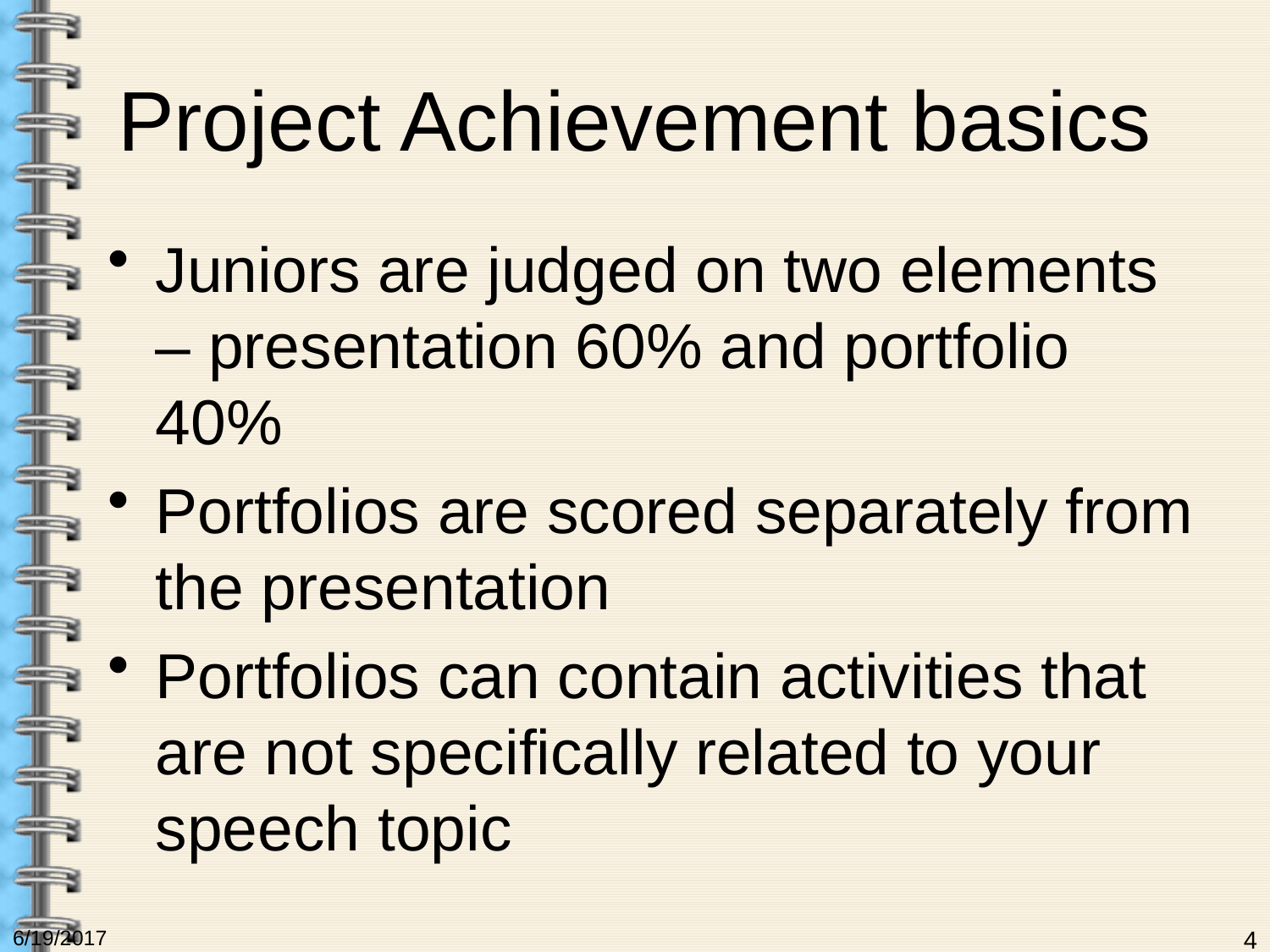

# Project Achievement basics
Juniors are judged on two elements – presentation 60% and portfolio 40%
Portfolios are scored separately from the presentation
Portfolios can contain activities that are not specifically related to your speech topic
6/19/2017
4